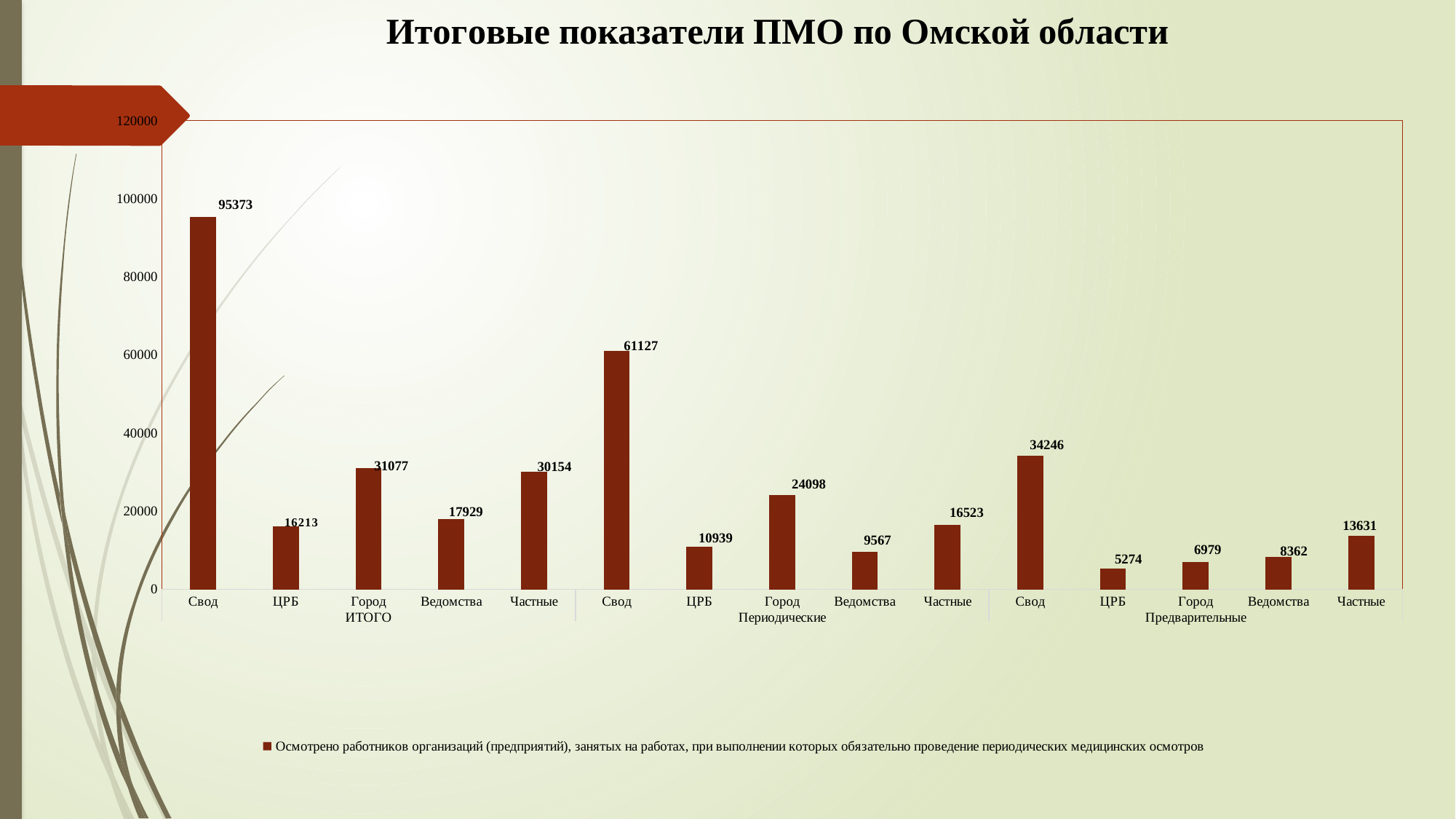

### Chart: Итоговые показатели ПМО по Омской области

| Category | Осмотрено работников организаций (предприятий), занятых на работах, при выполнении которых обязательно проведение периодических медицинских осмотров  |
|---|---|
| Свод | 95373.0 |
| ЦРБ | 16213.0 |
| Город | 31077.0 |
| Ведомства | 17929.0 |
| Частные | 30154.0 |
| Свод | 61127.0 |
| ЦРБ | 10939.0 |
| Город | 24098.0 |
| Ведомства | 9567.0 |
| Частные | 16523.0 |
| Свод | 34246.0 |
| ЦРБ | 5274.0 |
| Город | 6979.0 |
| Ведомства | 8362.0 |
| Частные | 13631.0 |